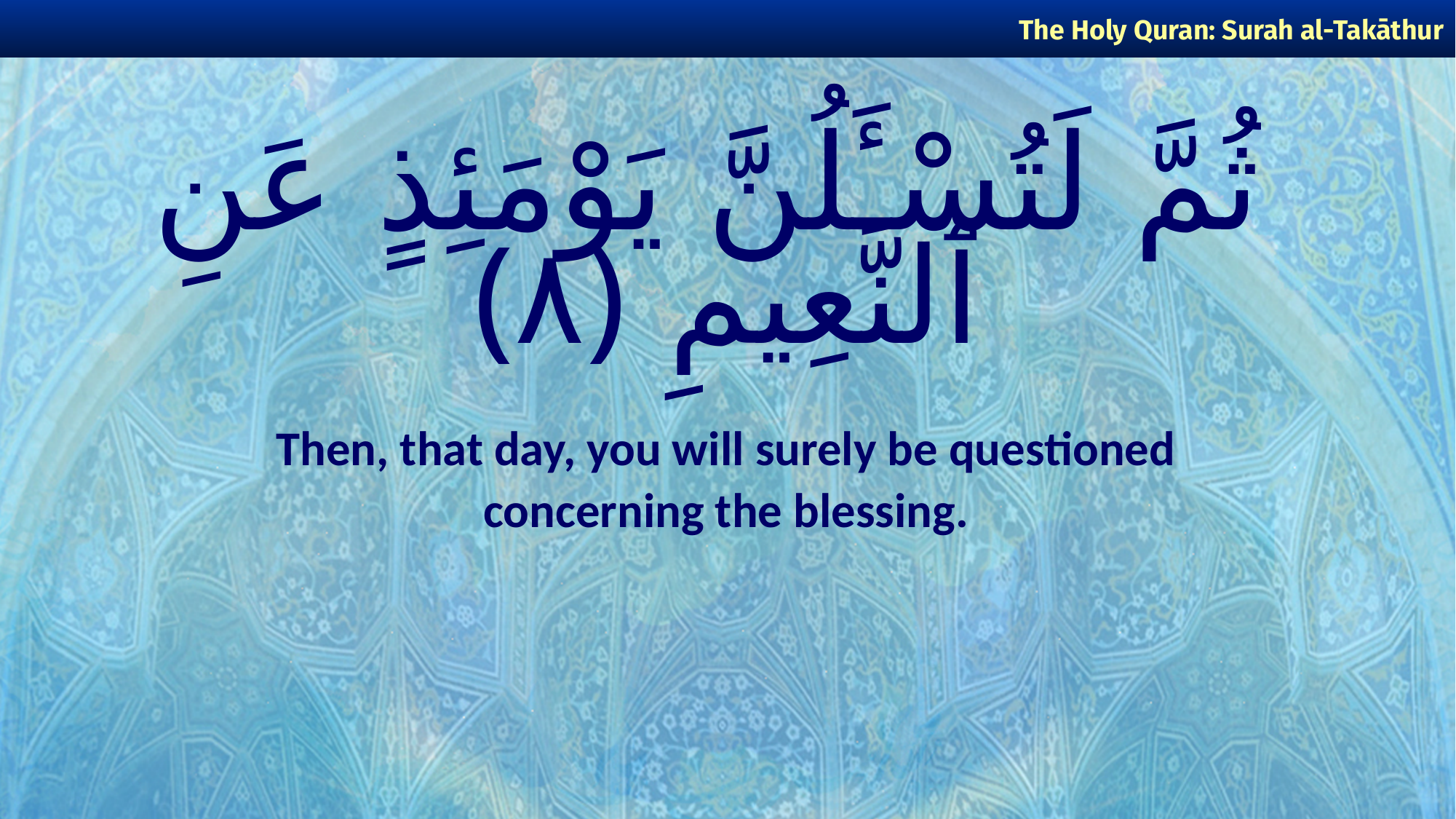

The Holy Quran: Surah al-Takāthur
# ثُمَّ لَتُسْـَٔلُنَّ يَوْمَئِذٍ عَنِ ٱلنَّعِيمِ ﴿٨﴾
Then, that day, you will surely be questioned
concerning the blessing.